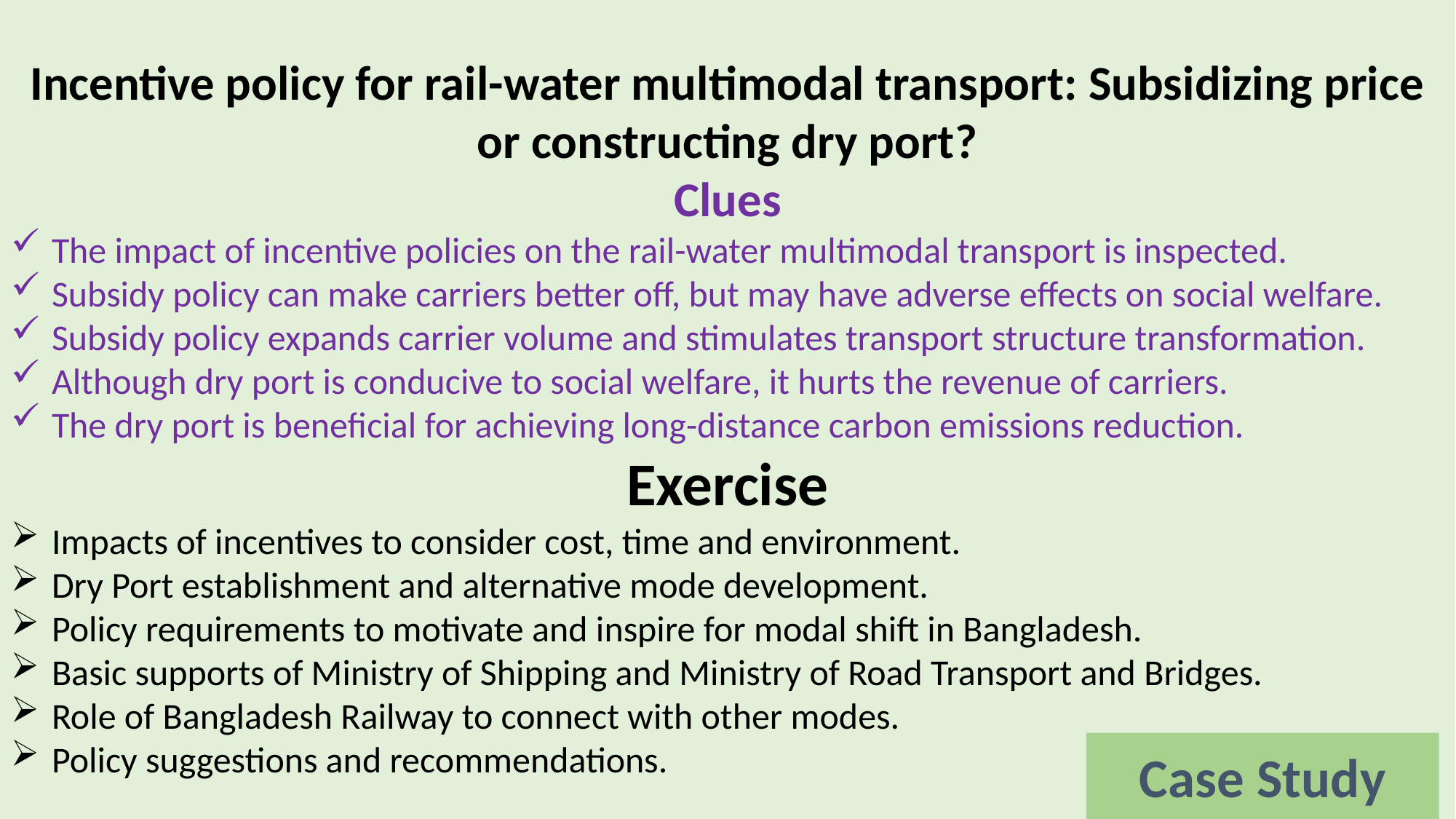

Incentive policy for rail-water multimodal transport: Subsidizing price or constructing dry port?
Clues
The impact of incentive policies on the rail-water multimodal transport is inspected.
Subsidy policy can make carriers better off, but may have adverse effects on social welfare.
Subsidy policy expands carrier volume and stimulates transport structure transformation.
Although dry port is conducive to social welfare, it hurts the revenue of carriers.
The dry port is beneficial for achieving long-distance carbon emissions reduction.
Exercise
Impacts of incentives to consider cost, time and environment.
Dry Port establishment and alternative mode development.
Policy requirements to motivate and inspire for modal shift in Bangladesh.
Basic supports of Ministry of Shipping and Ministry of Road Transport and Bridges.
Role of Bangladesh Railway to connect with other modes.
Policy suggestions and recommendations.
Case Study